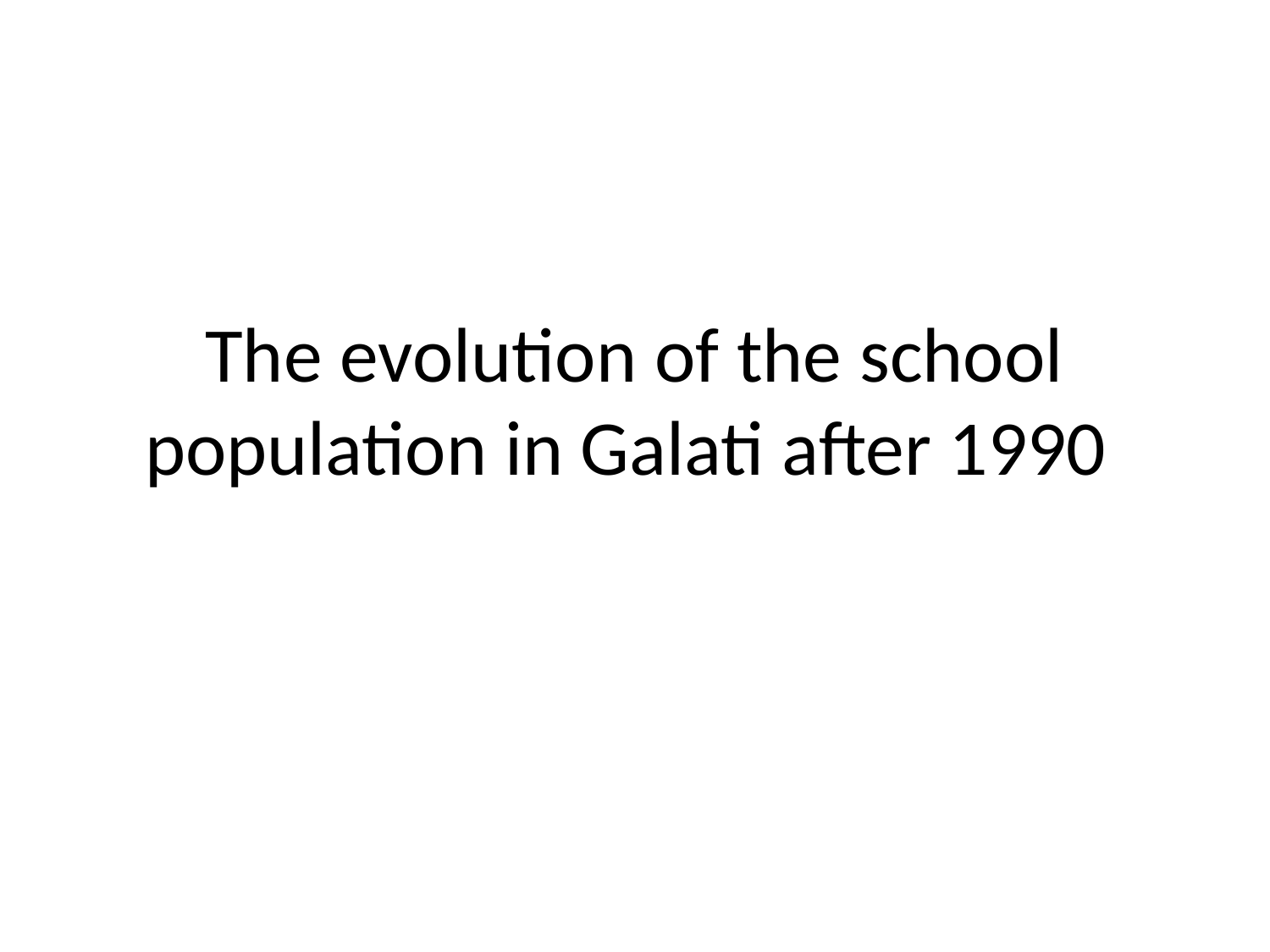

# The evolution of the school population in Galati after 1990